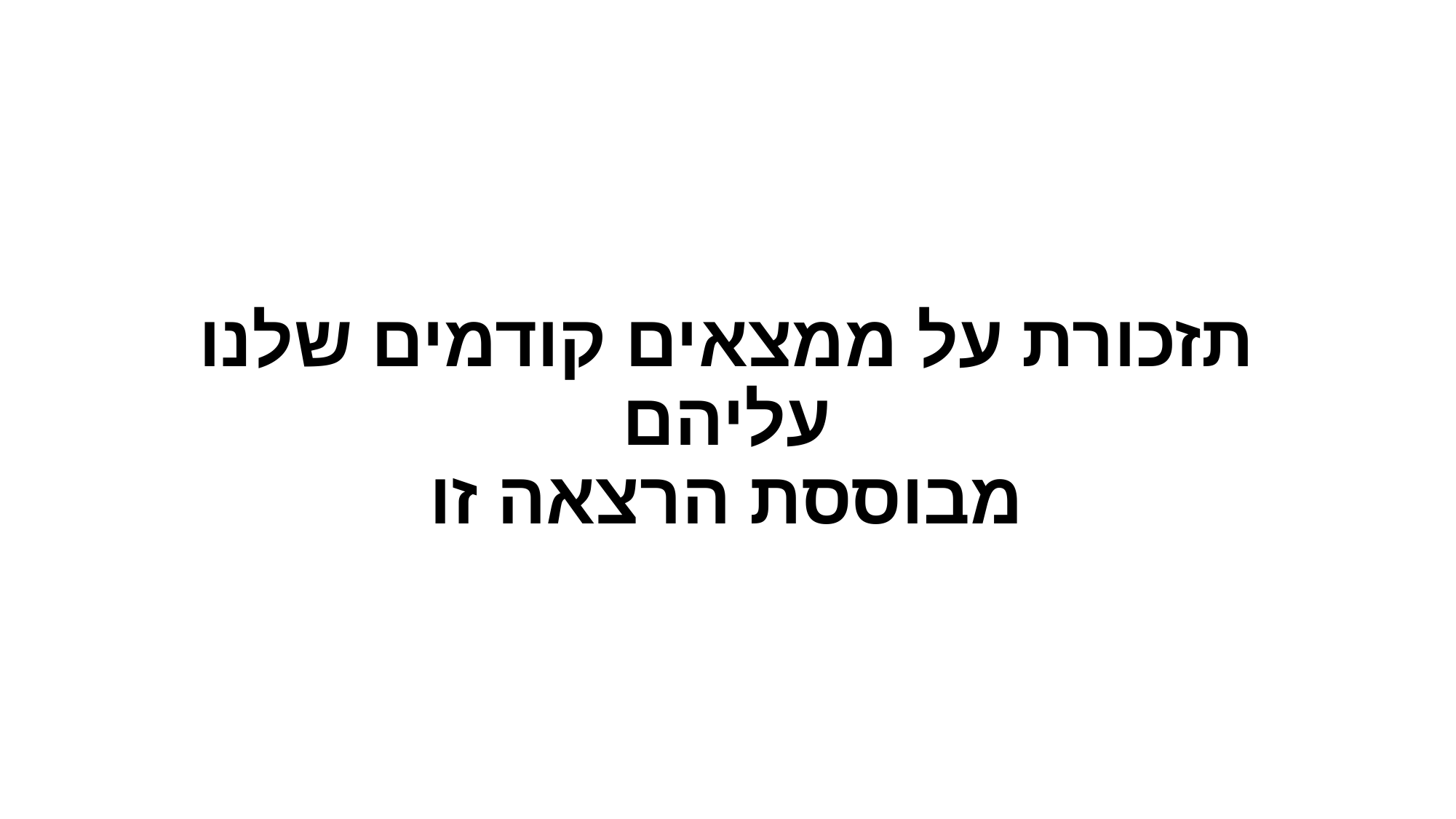

# תזכורת על ממצאים קודמים שלנו עליהם מבוססת הרצאה זו